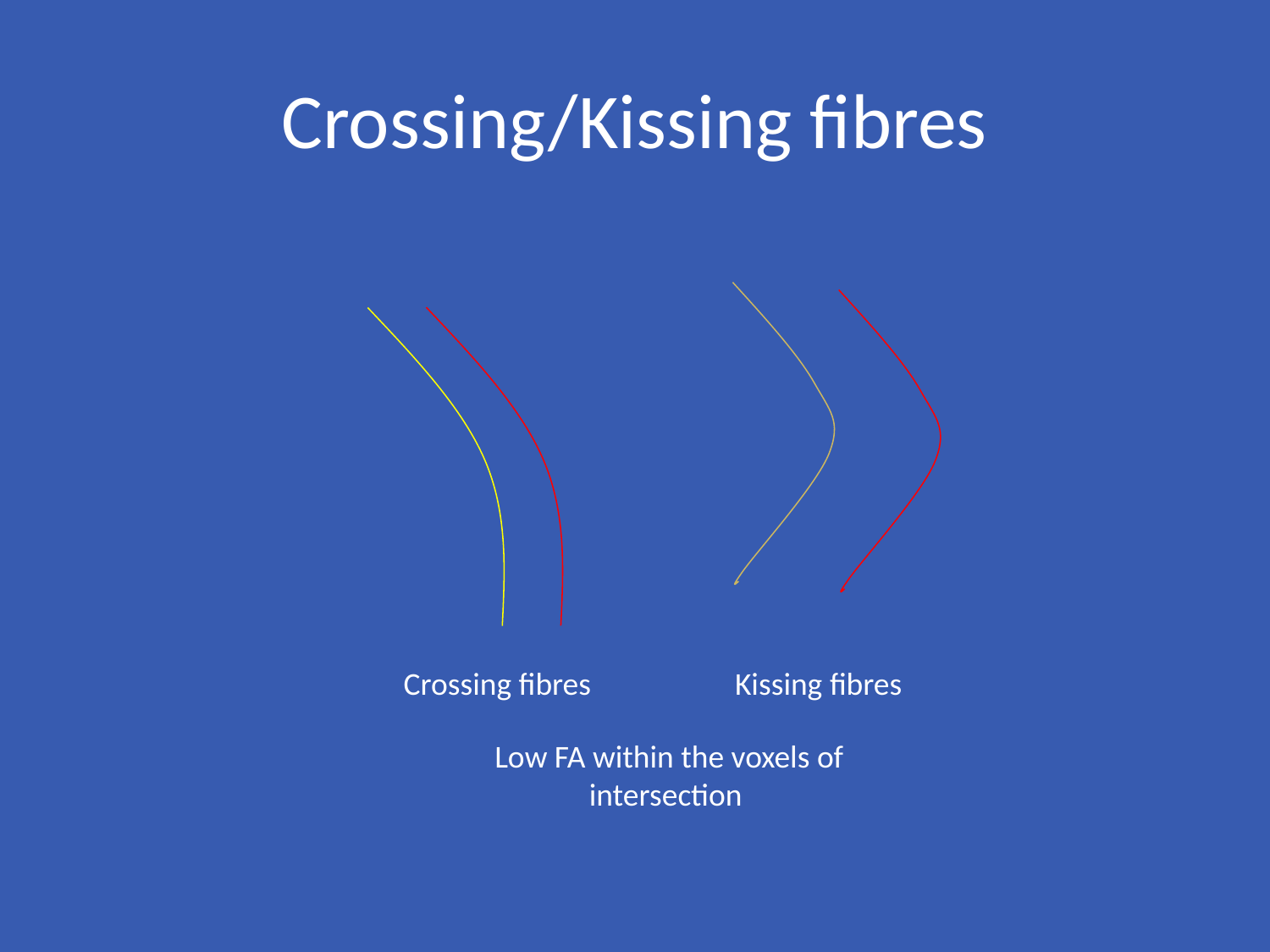

# Crossing/Kissing fibres

Crossing fibres
Kissing fibres
Low FA within the voxels of intersection